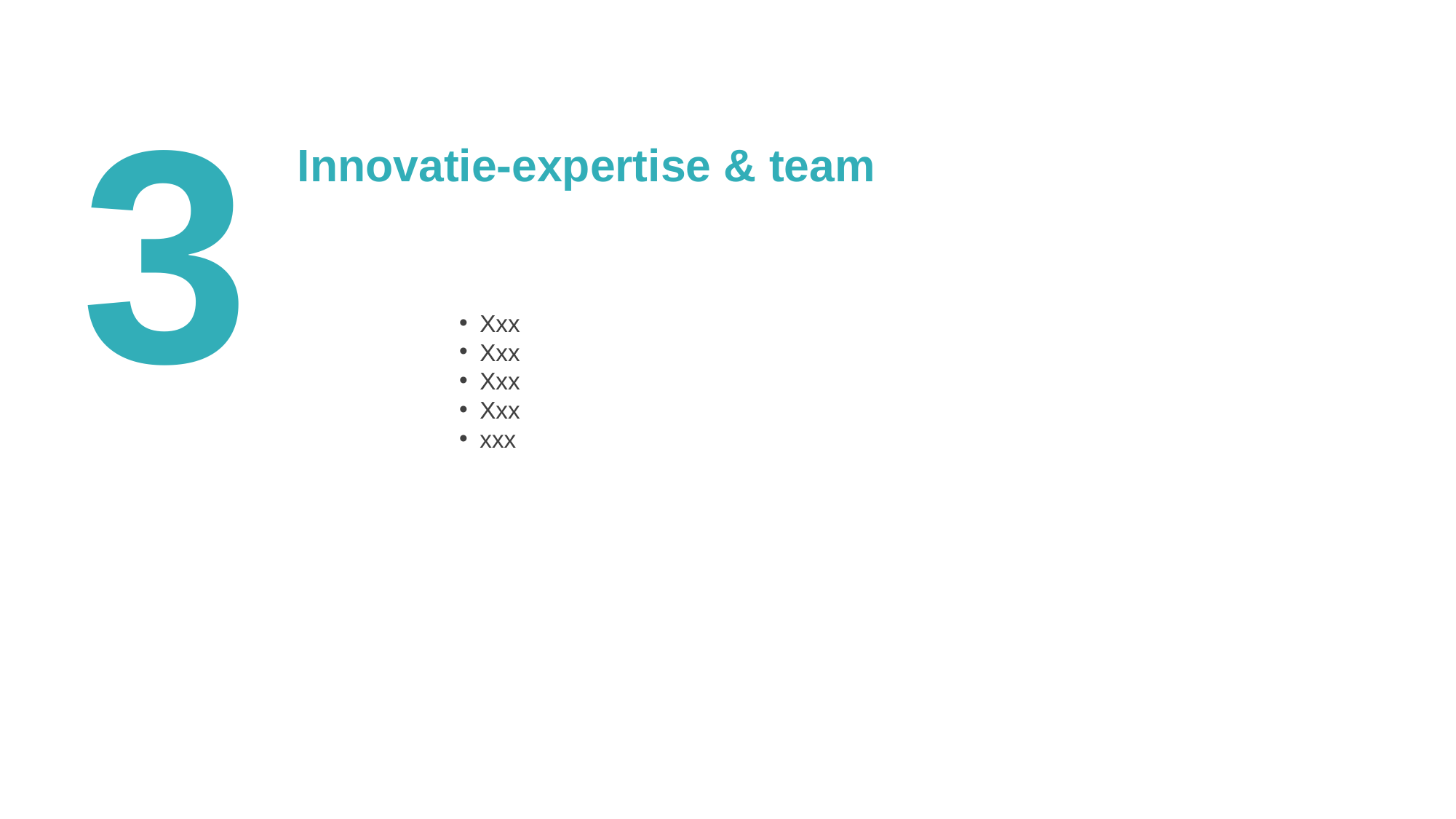

3
Innovatie-expertise & team
Xxx
Xxx
Xxx
Xxx
xxx